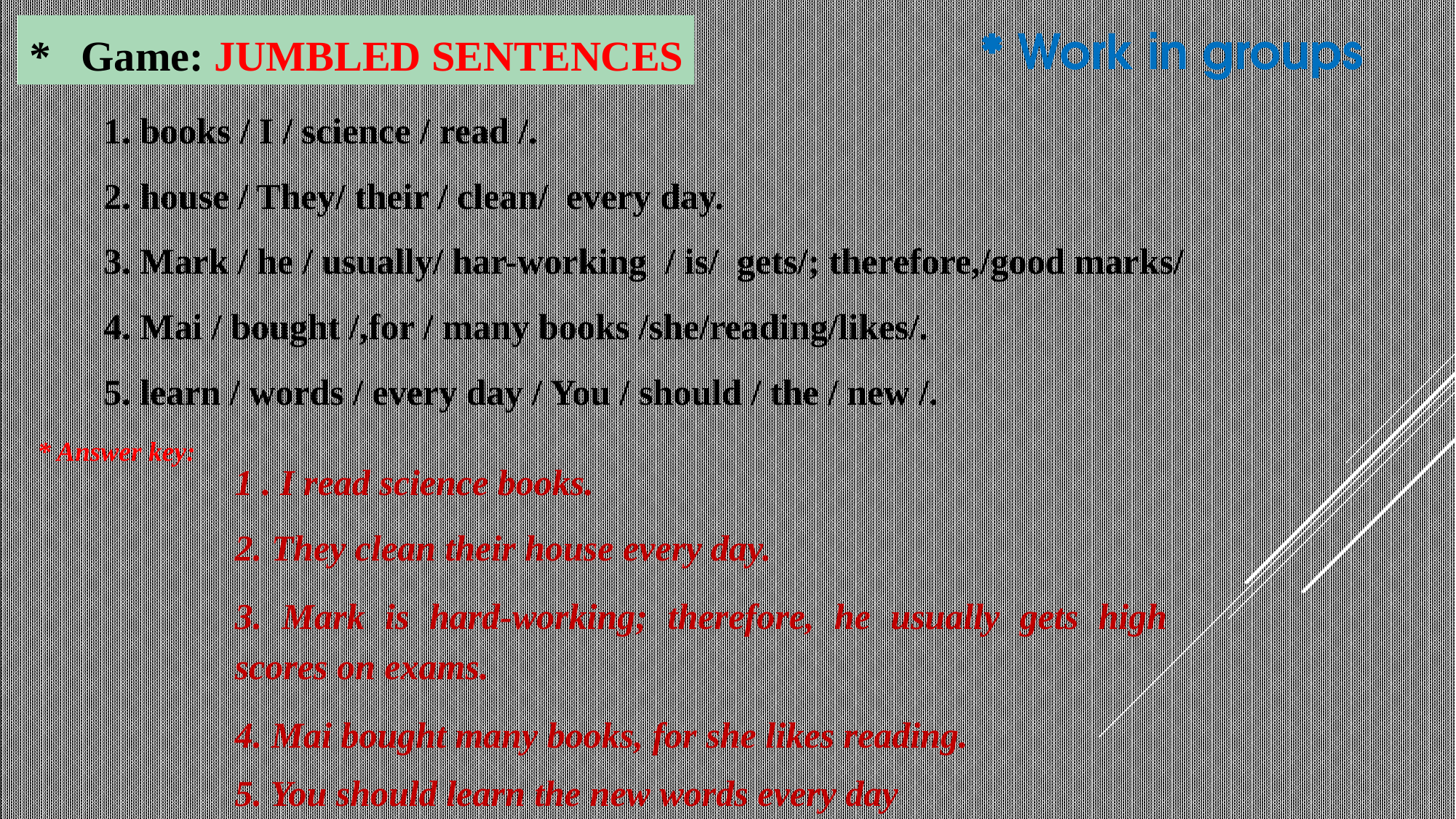

*   Game: JUMBLED SENTENCES
* Work in groups
1. books / I / science / read /.
2. house / They/ their / clean/  every day.
3. Mark / he / usually/ har-working  / is/  gets/; therefore,/good marks/
4. Mai / bought /,for / many books /she/reading/likes/.
5. learn / words / every day / You / should / the / new /.
* Answer key:
1 . I read science books.
2. They clean their house every day.
3. Mark is hard-working; therefore, he usually gets high scores on exams.
4. Mai bought many books, for she likes reading.
5. You should learn the new words every day